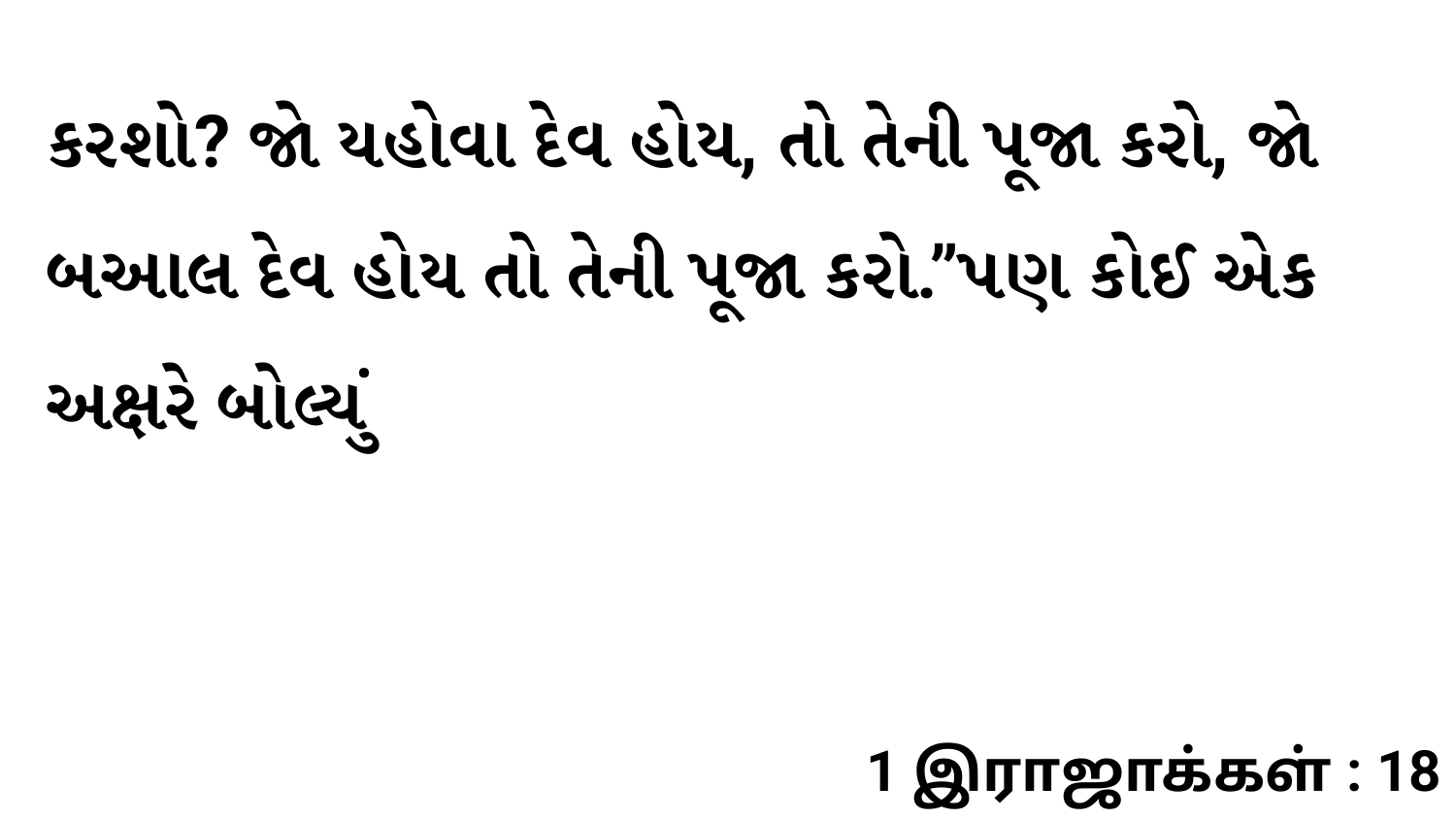

કરશો? જો યહોવા દેવ હોય, તો તેની પૂજા કરો, જો બઆલ દેવ હોય તો તેની પૂજા કરો.”પણ કોઈ એક અક્ષરે બોલ્યું
1 இராஜாக்கள் : 18